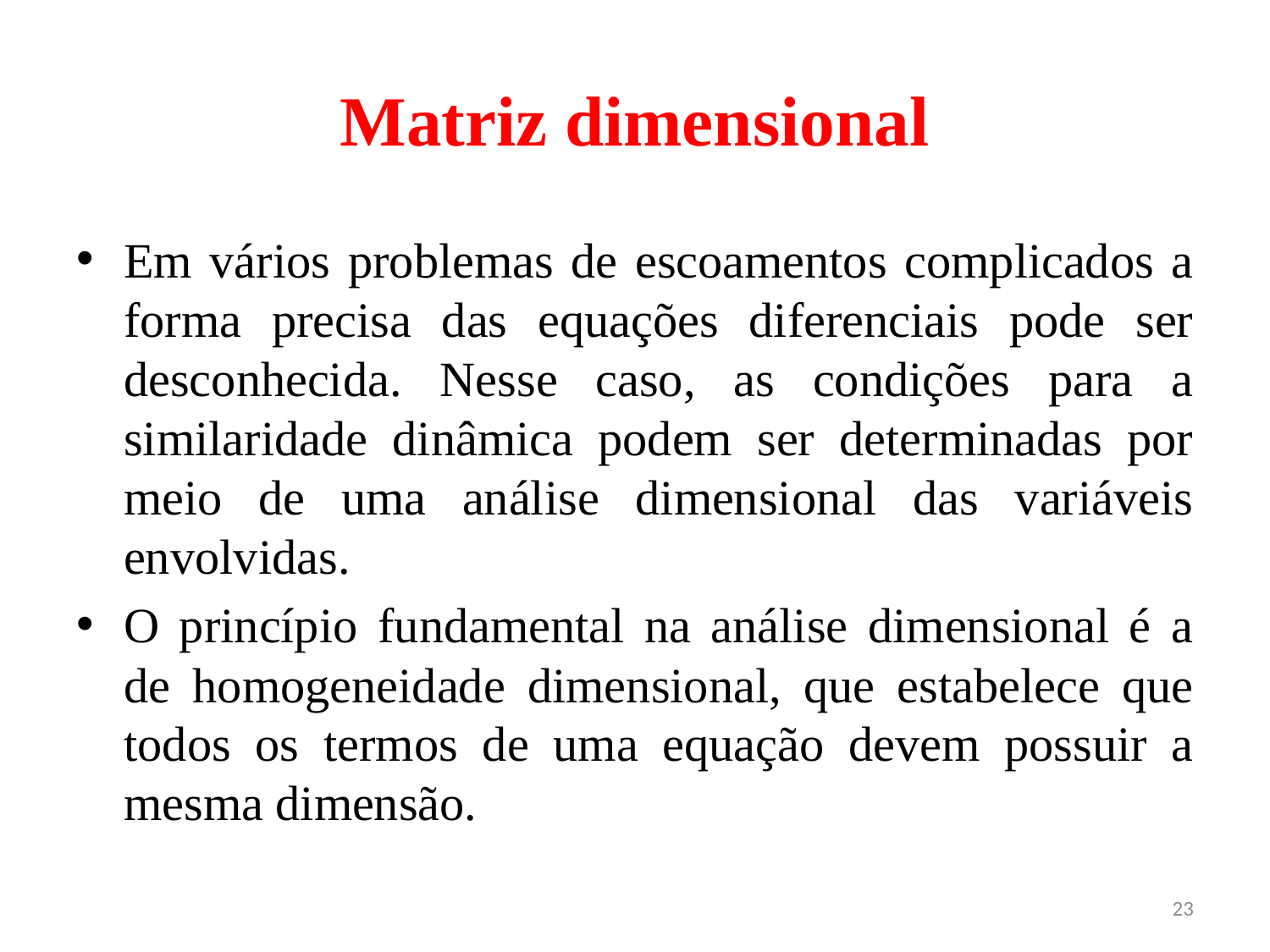

# Matriz dimensional
Em vários problemas de escoamentos complicados a forma precisa das equações diferenciais pode ser desconhecida. Nesse caso, as condições para a similaridade dinâmica podem ser determinadas por meio de uma análise dimensional das variáveis envolvidas.
O princípio fundamental na análise dimensional é a de homogeneidade dimensional, que estabelece que todos os termos de uma equação devem possuir a mesma dimensão.
23